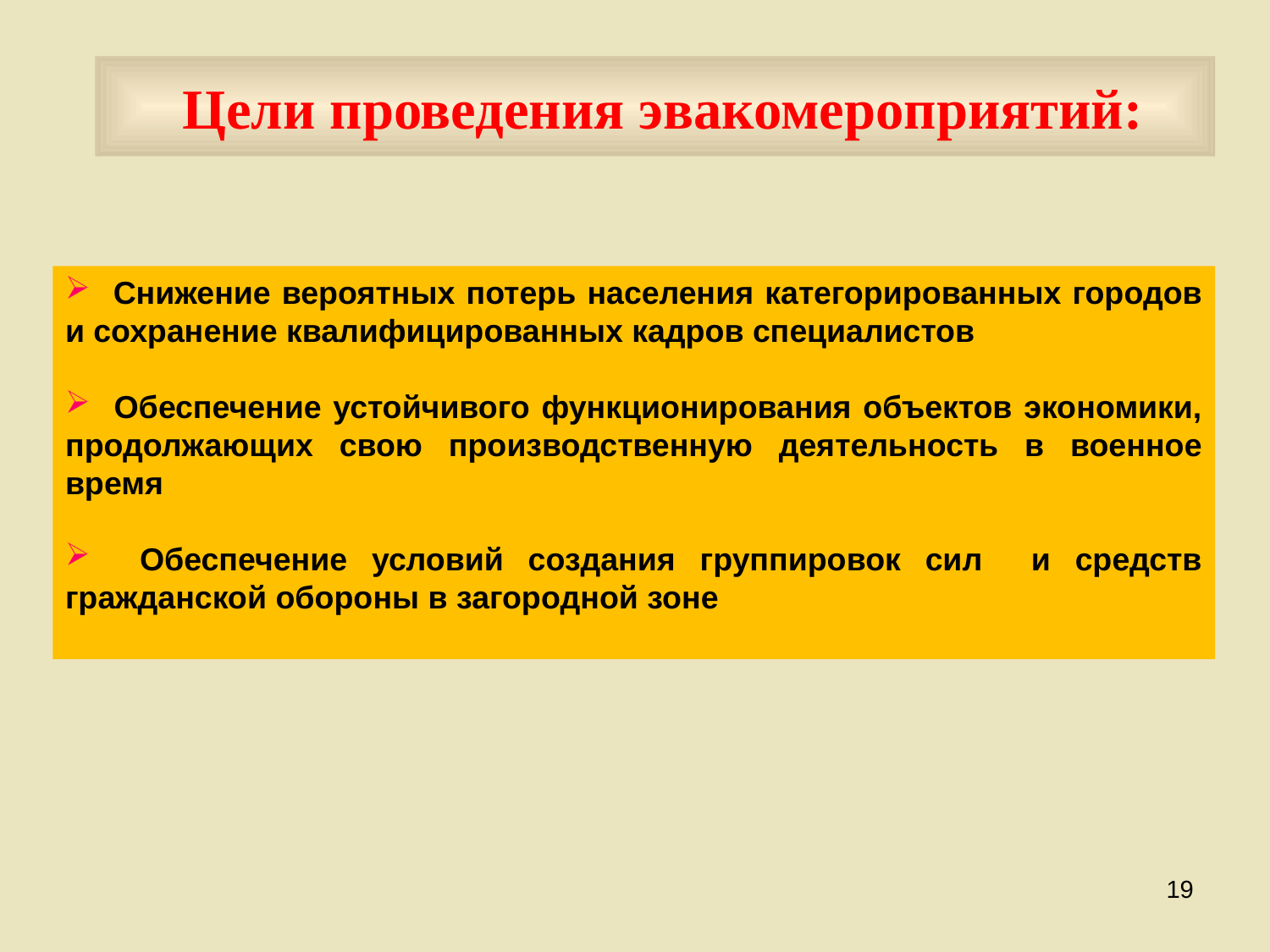

Цели проведения эвакомероприятий:

  Снижение вероятных потерь населения категорированных городов и сохранение квалифицированных кадров специалистов

  Обеспечение устойчивого функционирования объектов экономики, продолжающих свою производственную деятельность в военное время

  Обеспечение условий создания группировок сил  и средств гражданской обороны в загородной зоне

19